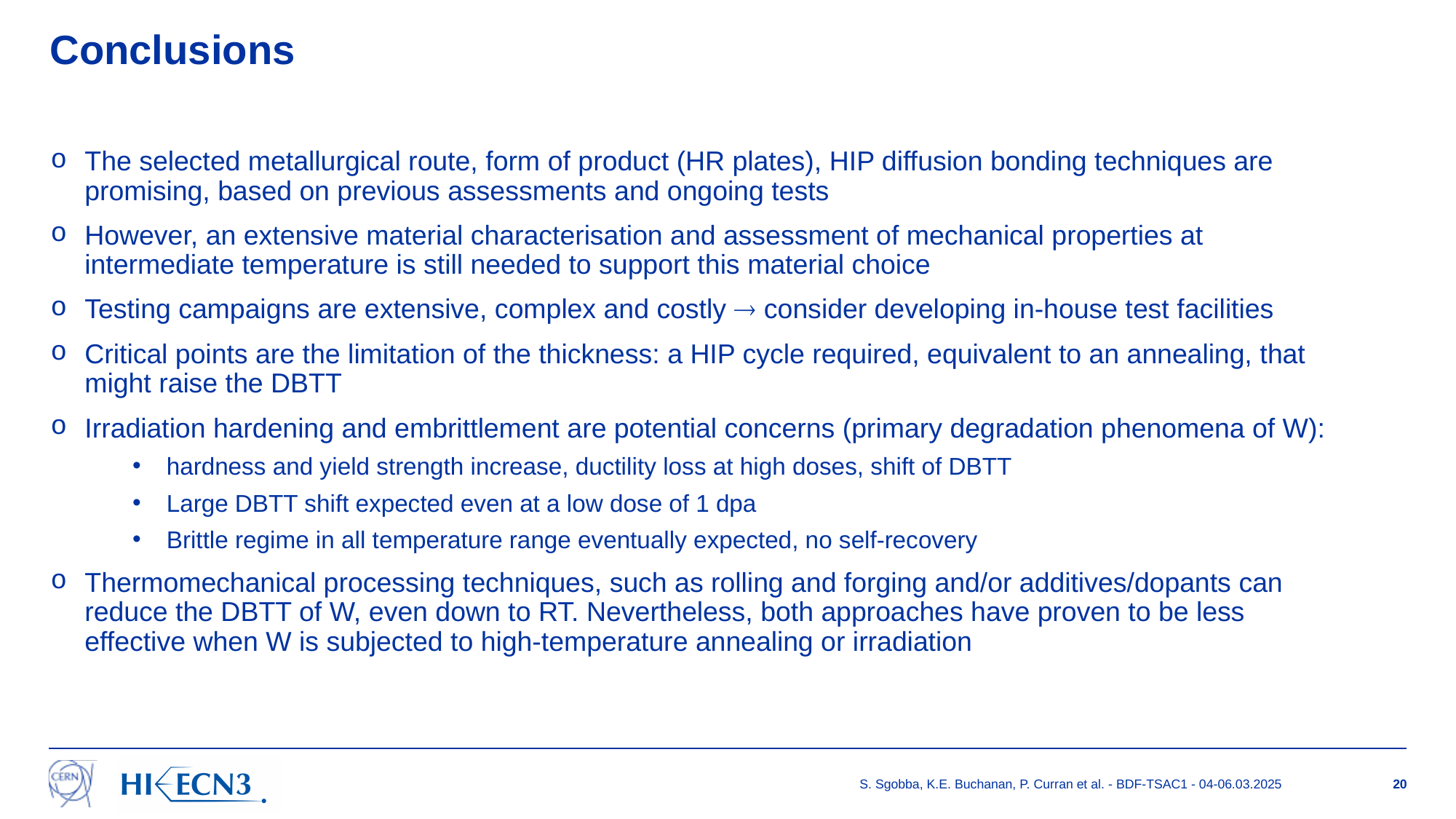

Conclusions
The selected metallurgical route, form of product (HR plates), HIP diffusion bonding techniques are promising, based on previous assessments and ongoing tests
However, an extensive material characterisation and assessment of mechanical properties at intermediate temperature is still needed to support this material choice
Testing campaigns are extensive, complex and costly → consider developing in-house test facilities
Critical points are the limitation of the thickness: a HIP cycle required, equivalent to an annealing, that might raise the DBTT
Irradiation hardening and embrittlement are potential concerns (primary degradation phenomena of W):
hardness and yield strength increase, ductility loss at high doses, shift of DBTT
Large DBTT shift expected even at a low dose of 1 dpa
Brittle regime in all temperature range eventually expected, no self-recovery
Thermomechanical processing techniques, such as rolling and forging and/or additives/dopants can reduce the DBTT of W, even down to RT. Nevertheless, both approaches have proven to be less effective when W is subjected to high-temperature annealing or irradiation
S. Sgobba, K.E. Buchanan, P. Curran et al. - BDF-TSAC1 - 04-06.03.2025
20